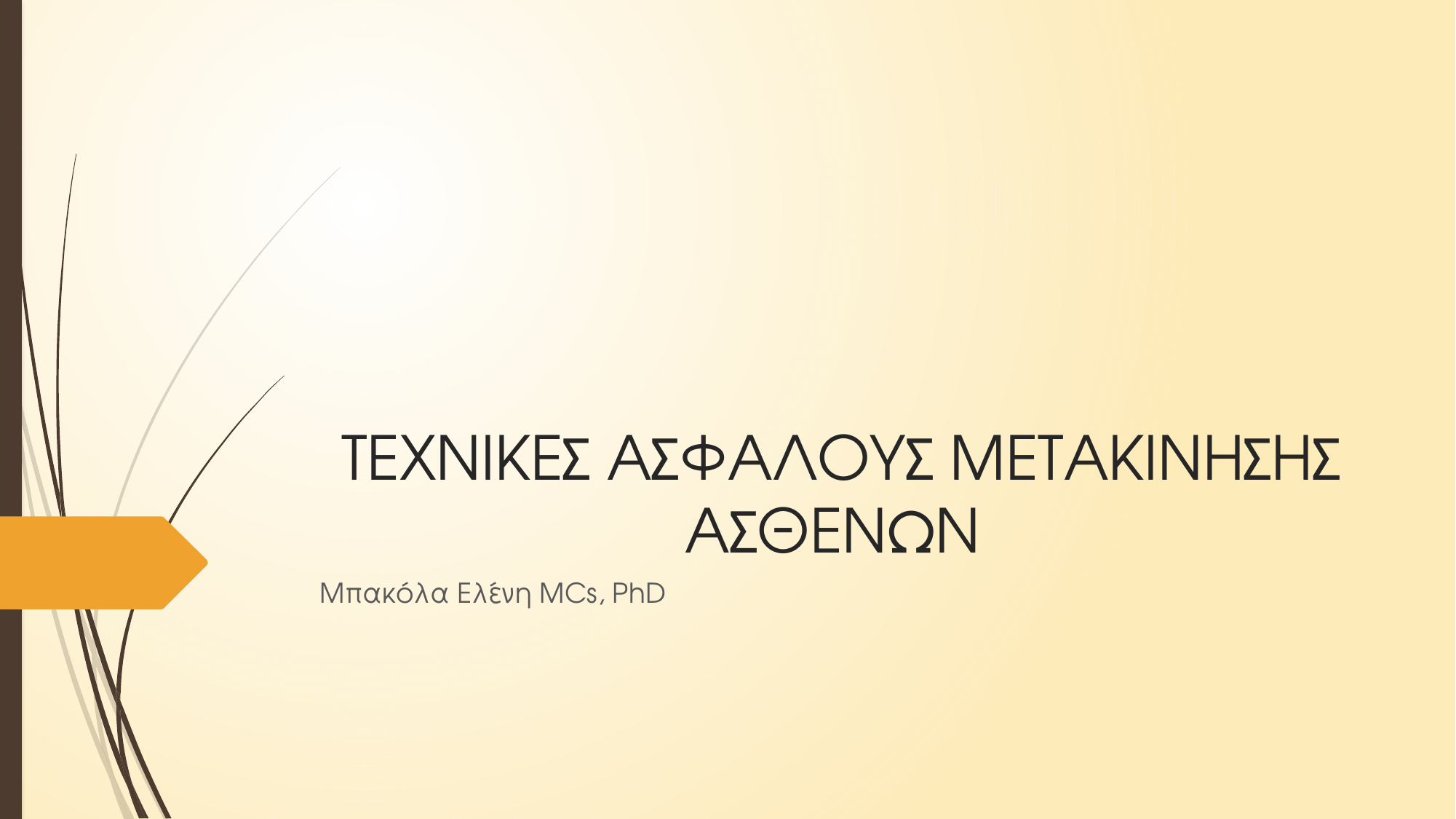

# ΤΕΧΝΙΚΕΣ ΑΣΦΑΛΟΥΣ ΜΕΤΑΚΙΝΗΣΗΣ ΑΣΘΕΝΩΝ
Μπακόλα Ελένη MCs, PhD